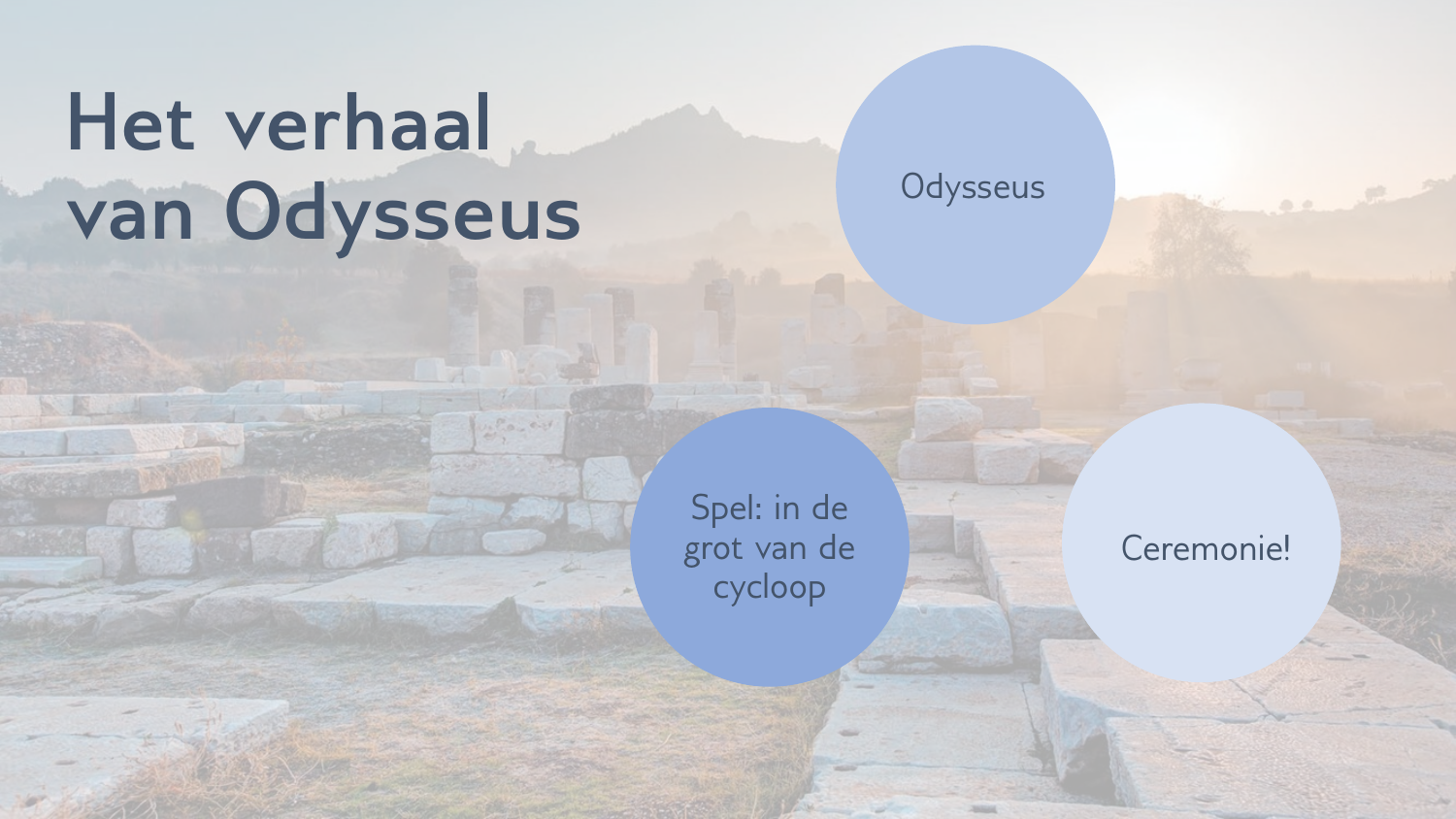

In welke goden geloofden de oude Grieken?

Spel: in de grot van de cycloop
Ceremonie!

# Het verhaal van Odysseus

Odysseus